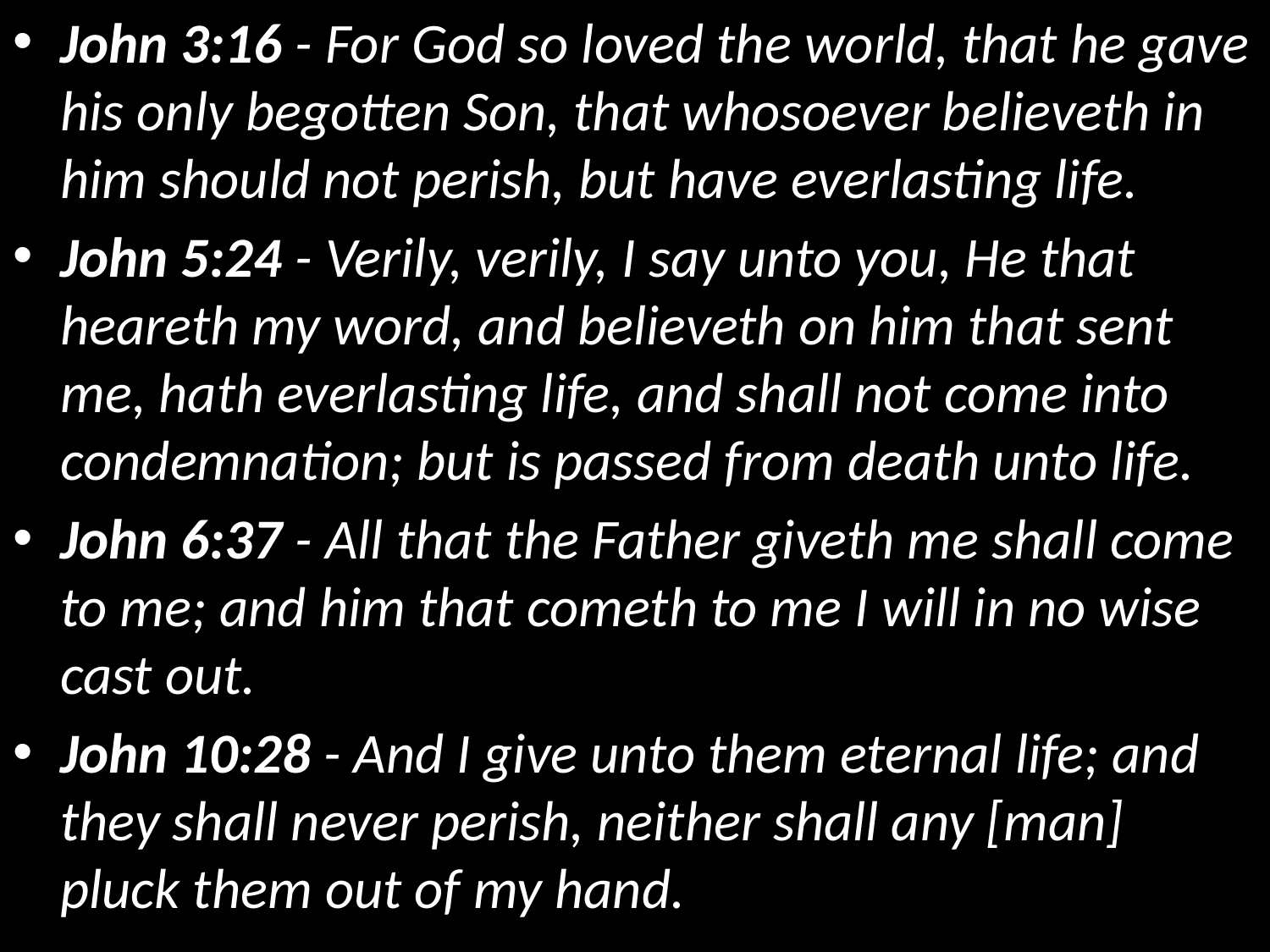

John 3:16 - For God so loved the world, that he gave his only begotten Son, that whosoever believeth in him should not perish, but have everlasting life.
John 5:24 - Verily, verily, I say unto you, He that heareth my word, and believeth on him that sent me, hath everlasting life, and shall not come into condemnation; but is passed from death unto life.
John 6:37 - All that the Father giveth me shall come to me; and him that cometh to me I will in no wise cast out.
John 10:28 - And I give unto them eternal life; and they shall never perish, neither shall any [man] pluck them out of my hand.